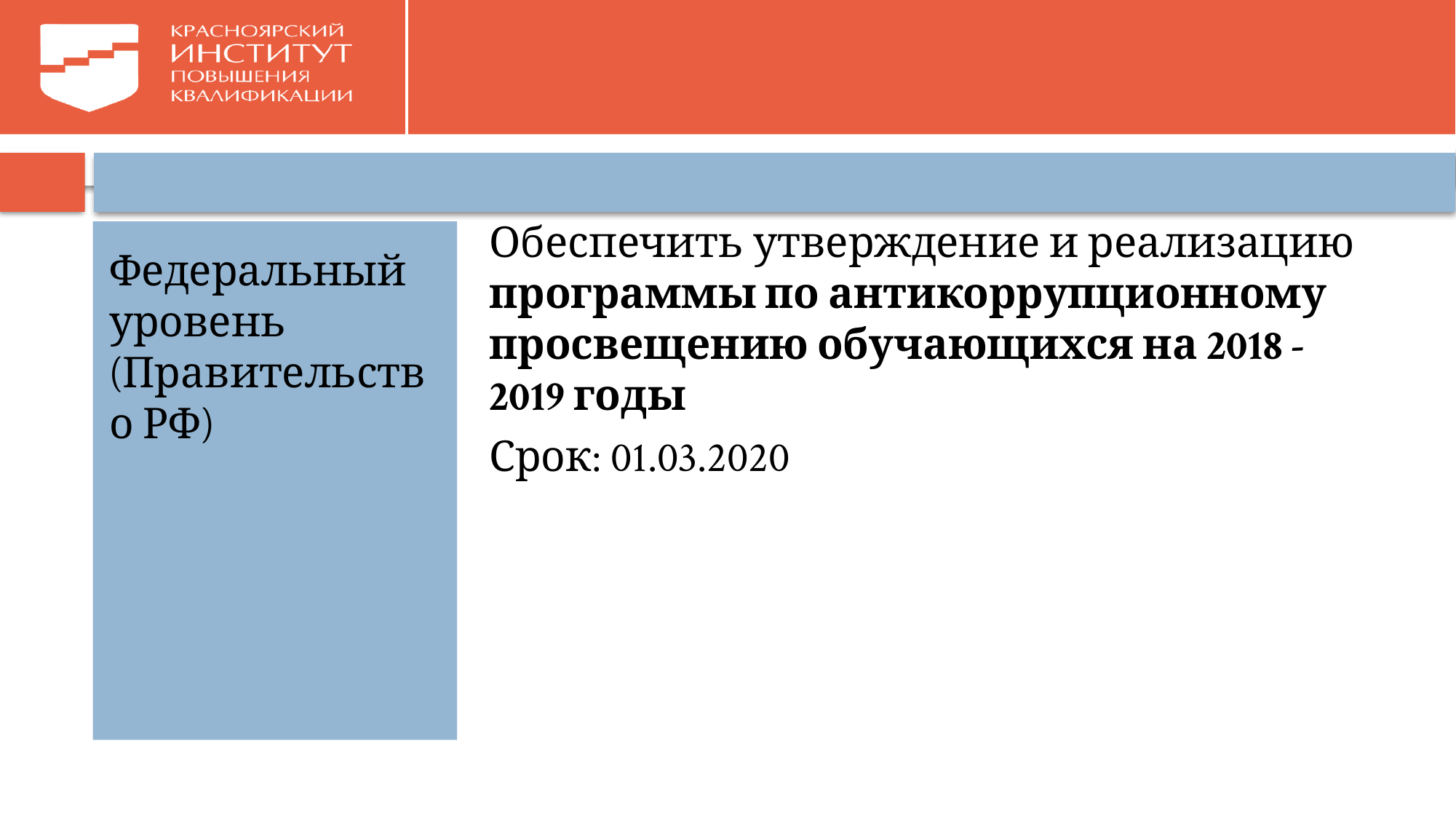

#
Обеспечить утверждение и реализацию программы по антикоррупционному просвещению обучающихся на 2018 - 2019 годы
Срок: 01.03.2020
Федеральный уровень (Правительство РФ)